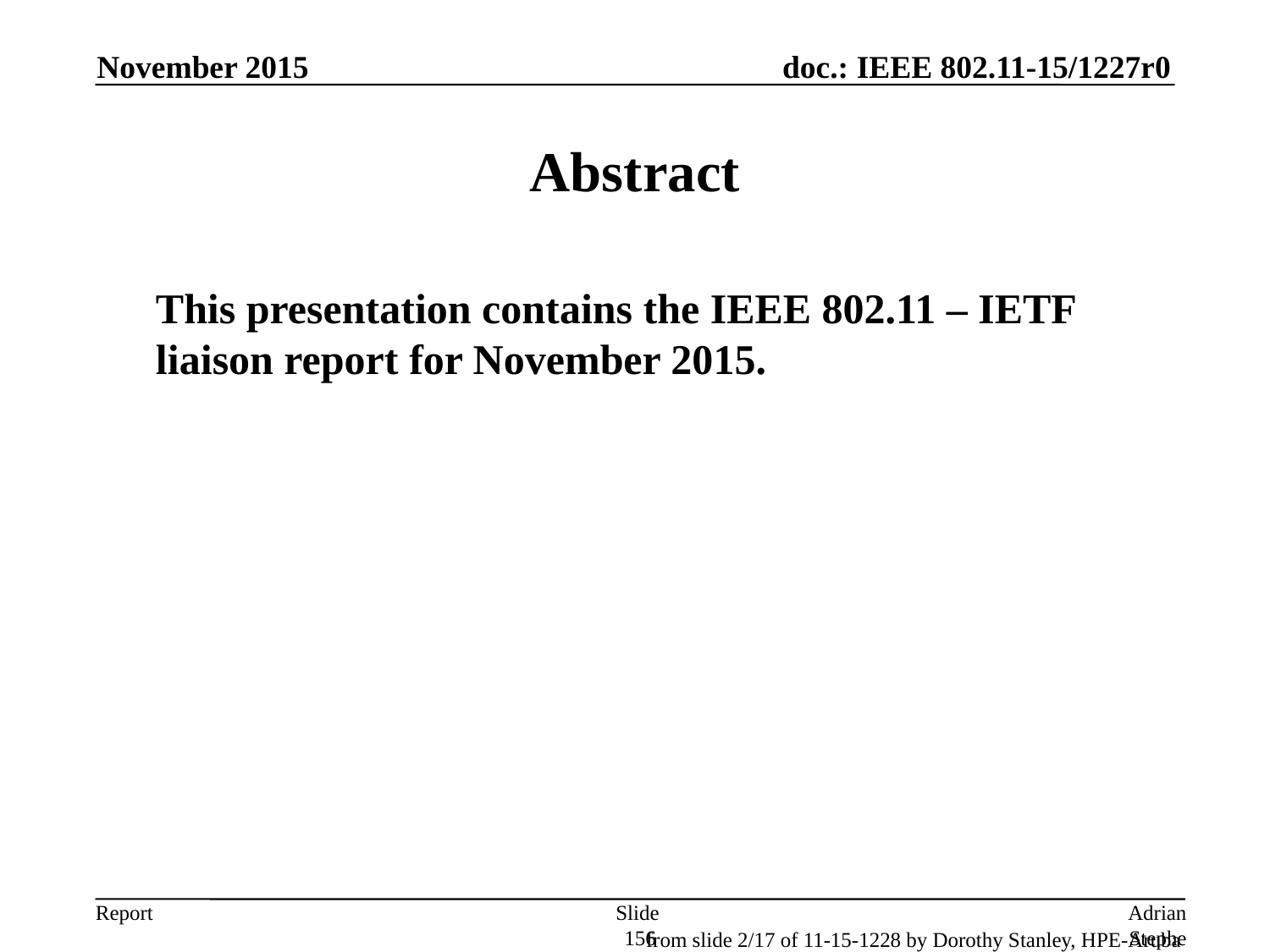

November 2015
# Abstract
	This presentation contains the IEEE 802.11 – IETF liaison report for November 2015.
Slide 156
Adrian Stephens, Intel Corporation
from slide 2/17 of 11-15-1228 by Dorothy Stanley, HPE-Aruba